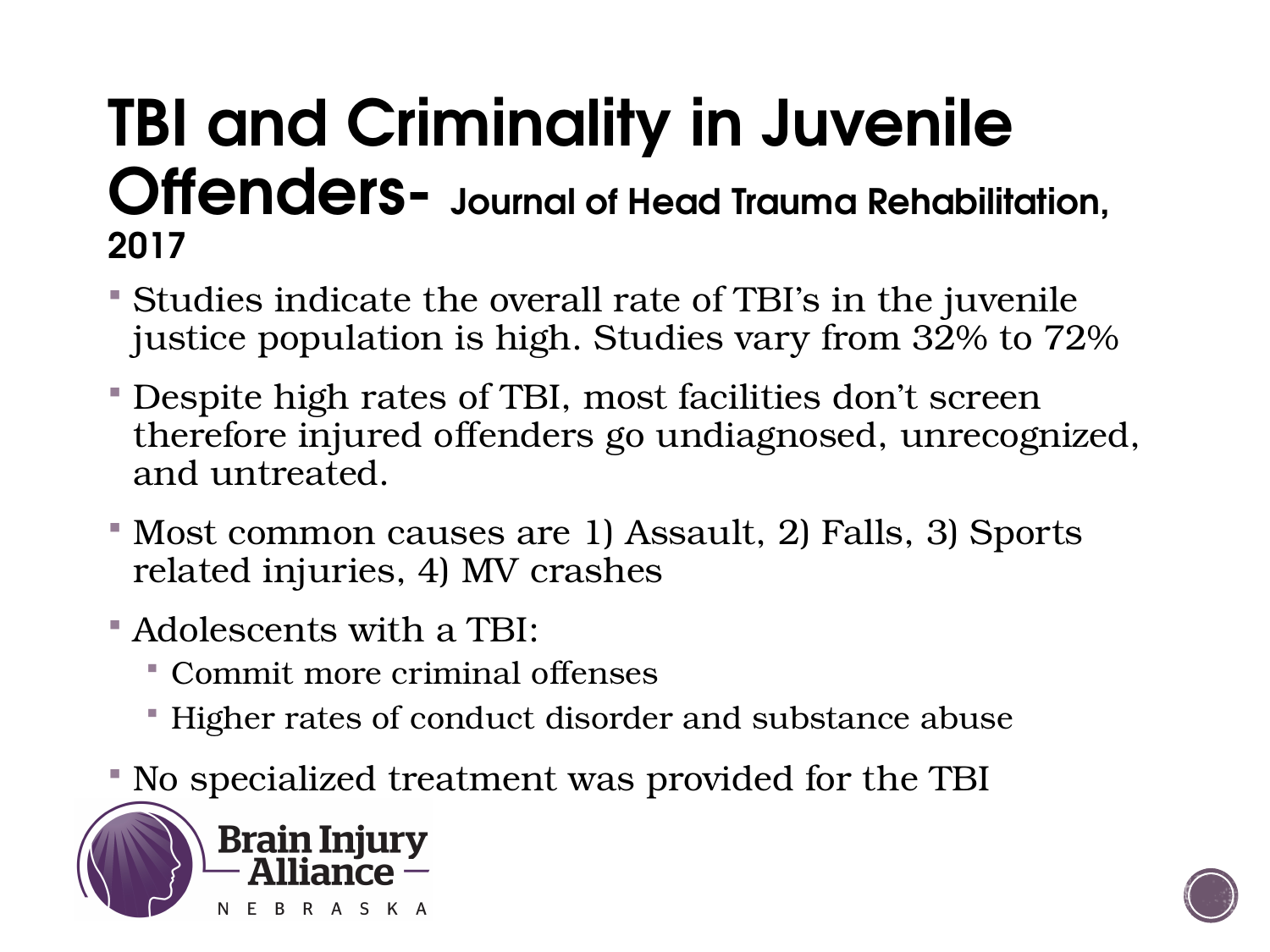

# TBI and Criminality in Juvenile Offenders- Journal of Head Trauma Rehabilitation, 2017
Studies indicate the overall rate of TBI’s in the juvenile justice population is high. Studies vary from 32% to 72%
Despite high rates of TBI, most facilities don’t screen therefore injured offenders go undiagnosed, unrecognized, and untreated.
Most common causes are 1) Assault, 2) Falls, 3) Sports related injuries, 4) MV crashes
Adolescents with a TBI:
Commit more criminal offenses
Higher rates of conduct disorder and substance abuse
No specialized treatment was provided for the TBI